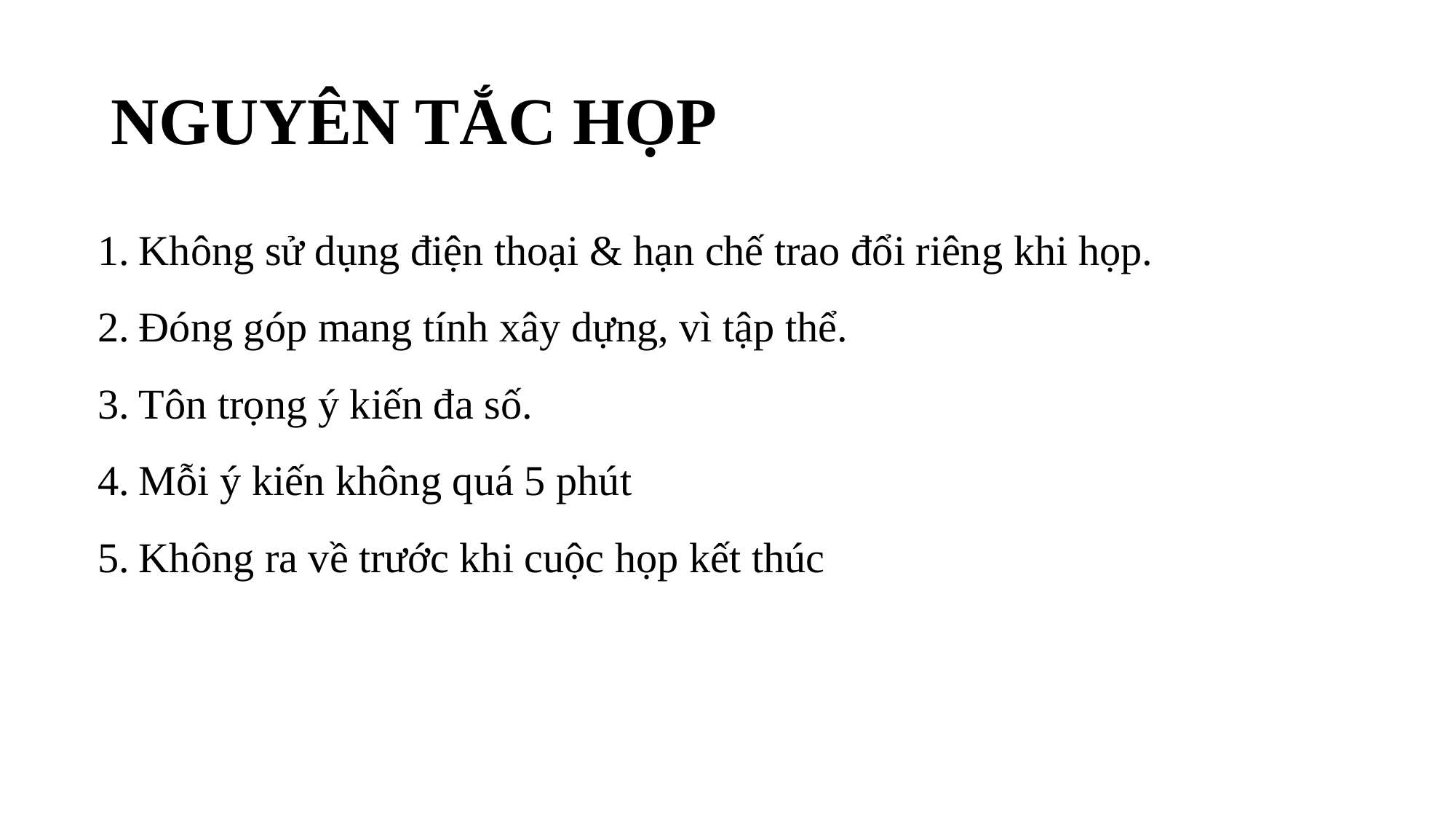

# NGUYÊN TẮC HỌP
Không sử dụng điện thoại & hạn chế trao đổi riêng khi họp.
Đóng góp mang tính xây dựng, vì tập thể.
Tôn trọng ý kiến đa số.
Mỗi ý kiến không quá 5 phút
Không ra về trước khi cuộc họp kết thúc